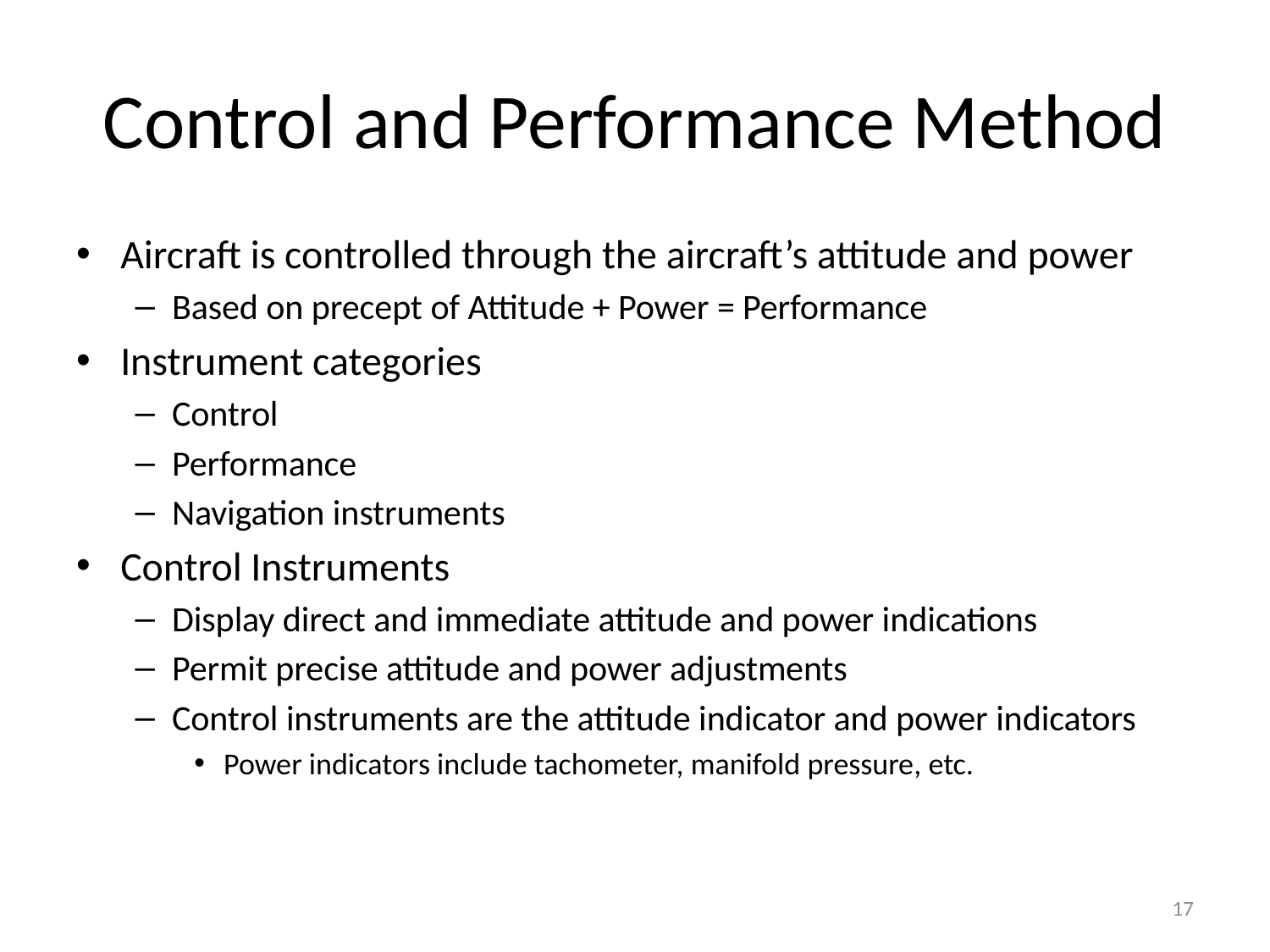

# Control and Performance Method
Aircraft is controlled through the aircraft’s attitude and power
Based on precept of Attitude + Power = Performance
Instrument categories
Control
Performance
Navigation instruments
Control Instruments
Display direct and immediate attitude and power indications
Permit precise attitude and power adjustments
Control instruments are the attitude indicator and power indicators
Power indicators include tachometer, manifold pressure, etc.
17